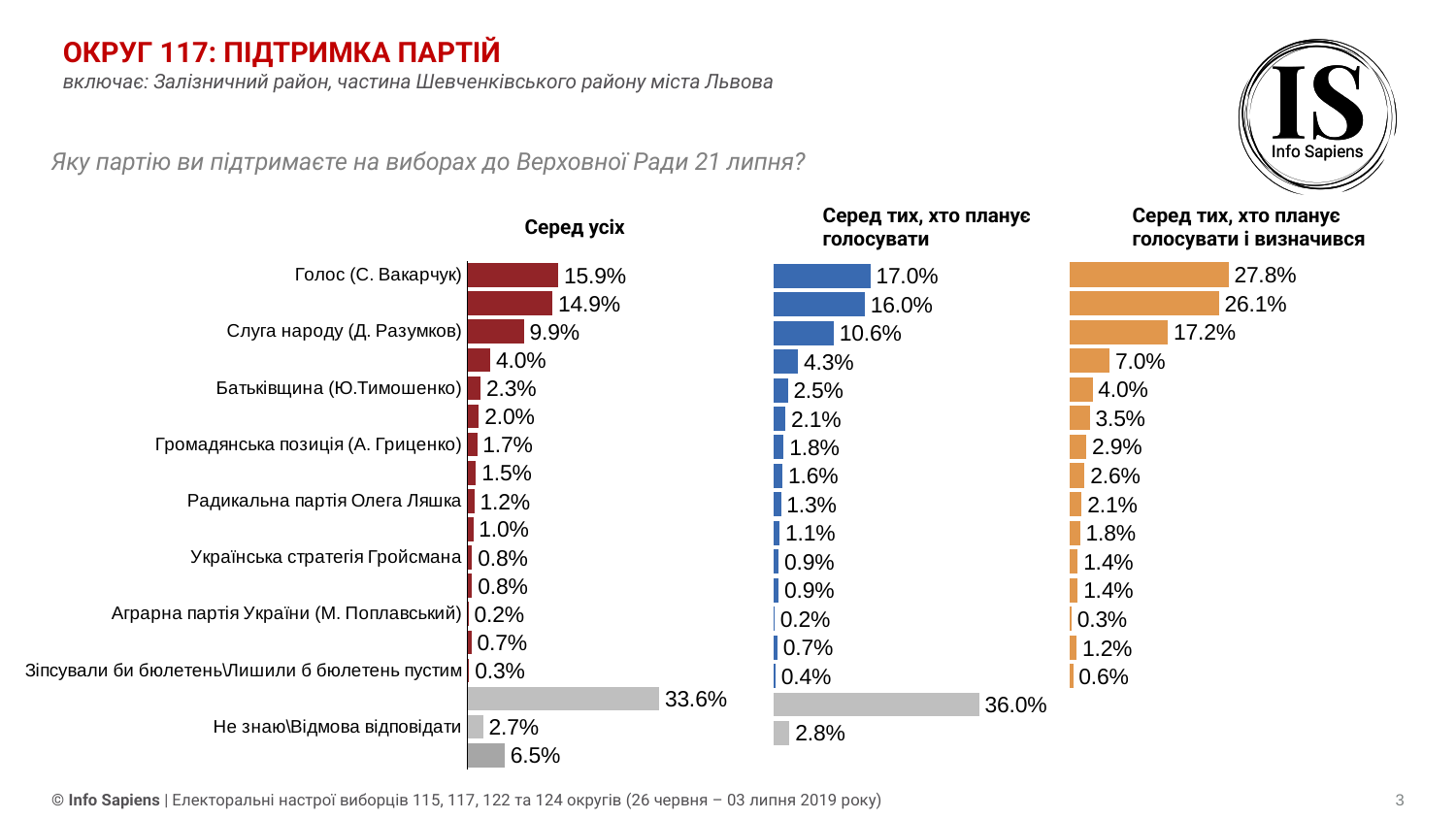

ОКРУГ 117: ПІДТРИМКА ПАРТІЙ
включає: Залізничний район, частина Шевченківського району міста Львова
Яку партію ви підтримаєте на виборах до Верховної Ради 21 липня?
| Серед усіх | Серед тих, хто планує голосувати | Серед тих, хто планує голосувати і визначився |
| --- | --- | --- |

### Chart

| Category | Column 1 |
|---|---|
|  | 0.278 |
|  | 0.261 |
|  | 0.172 |
|  | 0.07 |
|  | 0.04 |
|  | 0.035 |
|  | 0.029 |
|  | 0.026 |
|  | 0.021 |
|  | 0.018 |
|  | 0.014 |
|  | 0.014 |
|  | 0.003 |
|  | 0.012 |
|  | 0.006 |
|  | None |
|  | None |
|  | None |

### Chart

| Category | Column 1 |
|---|---|
| Голос (С. Вакарчук) | 0.159 |
| Європейська Солідарність (П. Порошенко) | 0.149 |
| Слуга народу (Д. Разумков) | 0.099 |
| Самопоміч (А. Садовий) | 0.04 |
| Батьківщина (Ю.Тимошенко) | 0.023 |
| Свобода (О. Тягнибок, А. Білецький, Д. Ярош) | 0.02 |
| Громадянська позиція (А. Гриценко) | 0.017 |
| Сила і Честь  (І. Смешко) | 0.015 |
| Радикальна партія Олега Ляшка | 0.012 |
| Партія Шарія  | 0.01 |
| Українська стратегія Гройсмана | 0.008 |
| Опозиційна платформа–'За життя' (Ю.Бойко,В.Рабінович) | 0.008 |
| Аграрна партія України (М. Поплавський) | 0.002 |
| Інша партія | 0.007 |
| Зіпсували би бюлетень\Лишили б бюлетень пустим | 0.003 |
| Ще не вирішили | 0.336 |
| Не знаю\Відмова відповідати | 0.027 |
| Не голосували б | 0.065 |

### Chart

| Category | Column 1 |
|---|---|
| Голос (Святослав Вакарчук) | 0.17 |